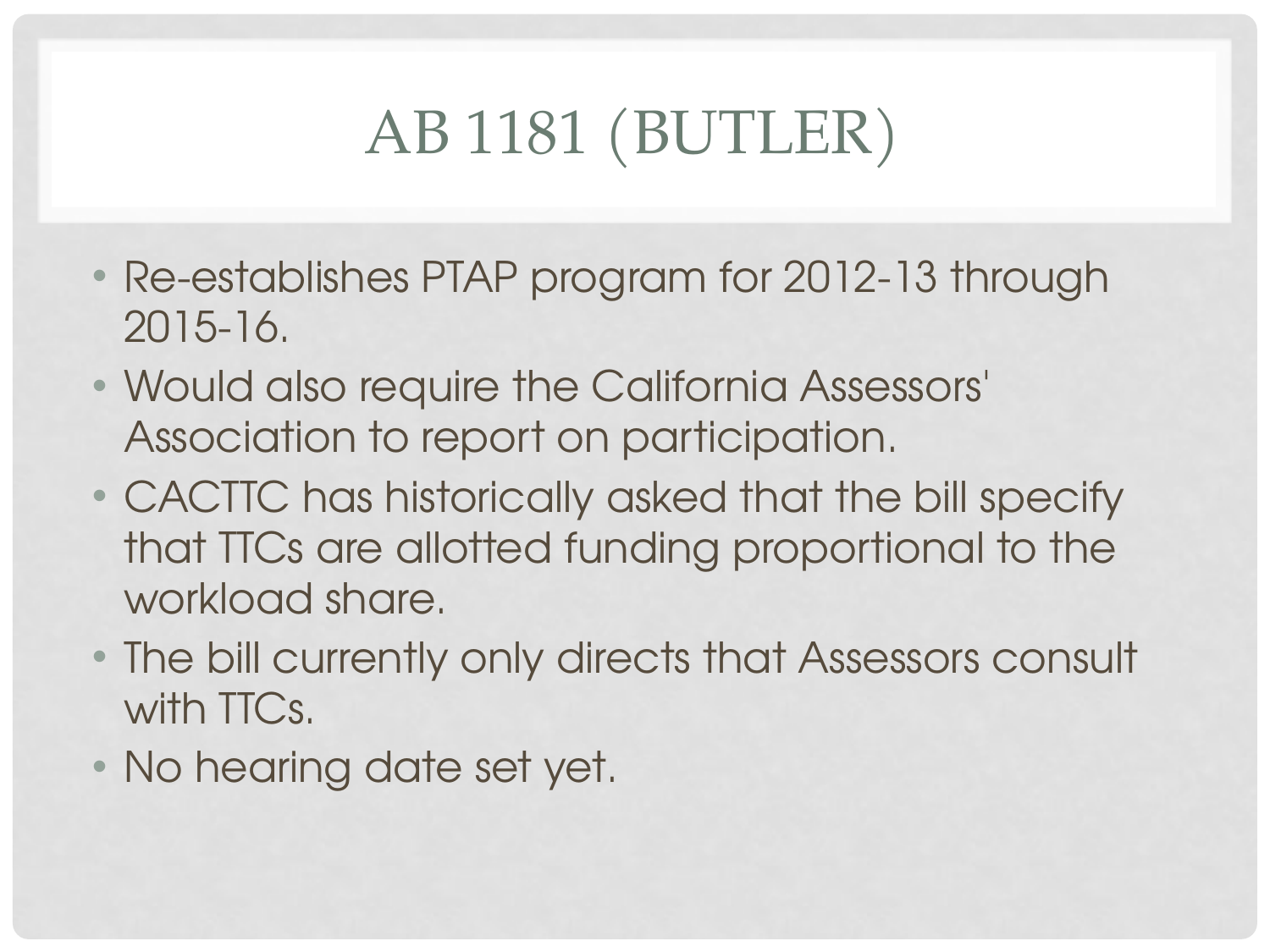

# AB 1181 (Butler)
Re-establishes PTAP program for 2012-13 through 2015-16.
Would also require the California Assessors' Association to report on participation.
CACTTC has historically asked that the bill specify that TTCs are allotted funding proportional to the workload share.
The bill currently only directs that Assessors consult with TTCs.
No hearing date set yet.